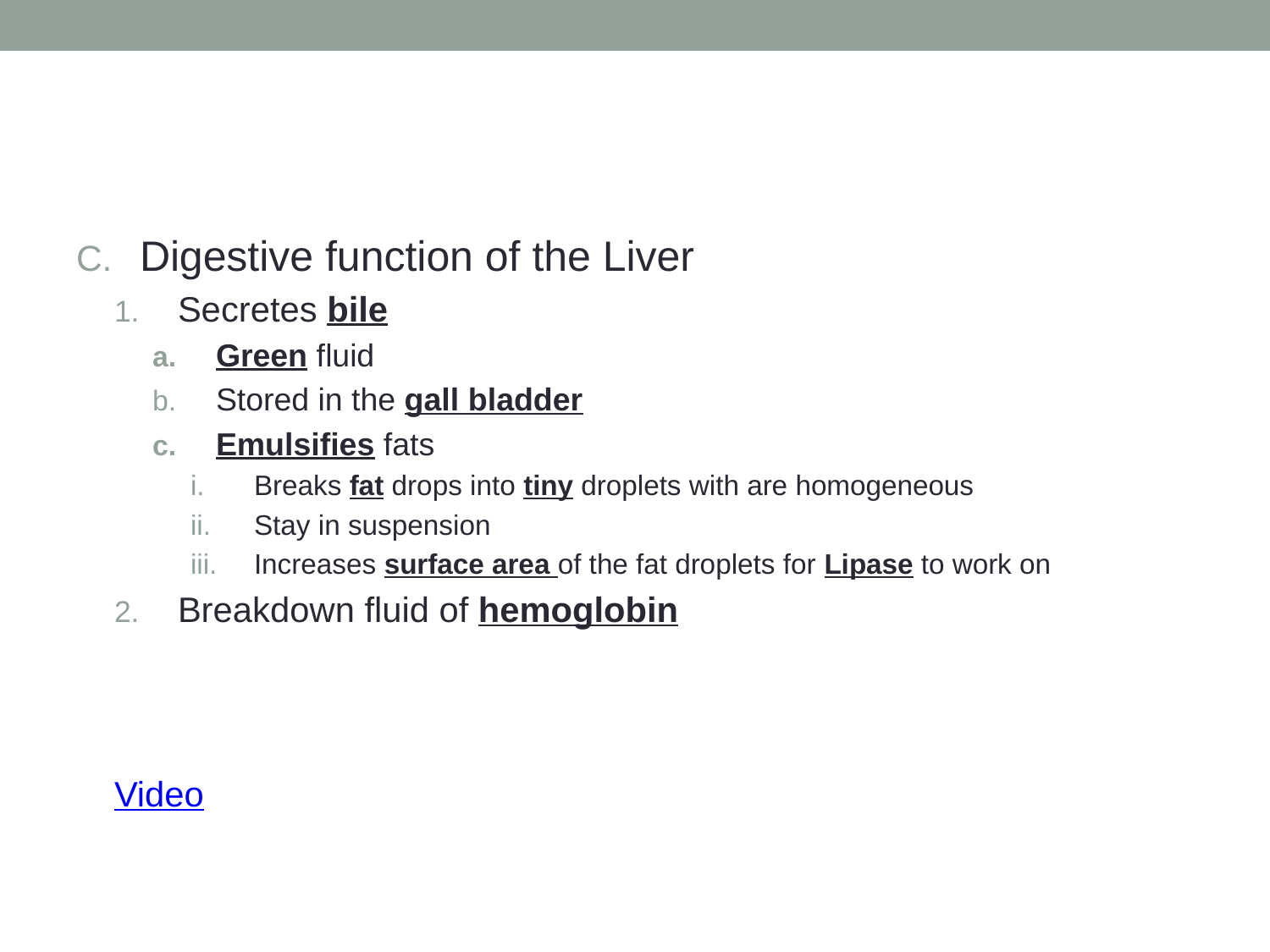

#
Digestive function of the Liver
Secretes bile
Green fluid
Stored in the gall bladder
Emulsifies fats
Breaks fat drops into tiny droplets with are homogeneous
Stay in suspension
Increases surface area of the fat droplets for Lipase to work on
Breakdown fluid of hemoglobin

Video